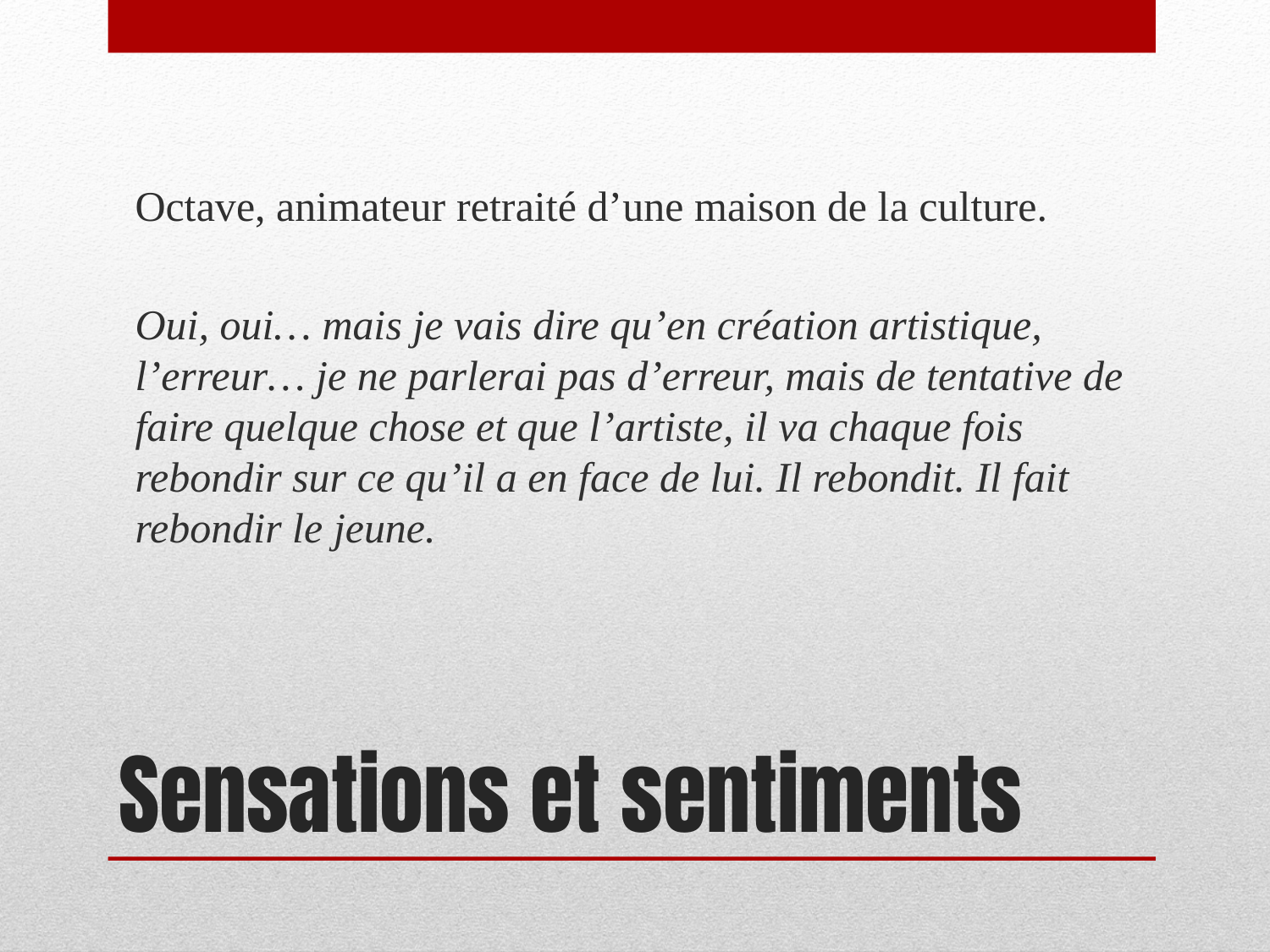

Octave, animateur retraité d’une maison de la culture.

Oui, oui… mais je vais dire qu’en création artistique, l’erreur… je ne parlerai pas d’erreur, mais de tentative de faire quelque chose et que l’artiste, il va chaque fois rebondir sur ce qu’il a en face de lui. Il rebondit. Il fait rebondir le jeune.
# Sensations et sentiments